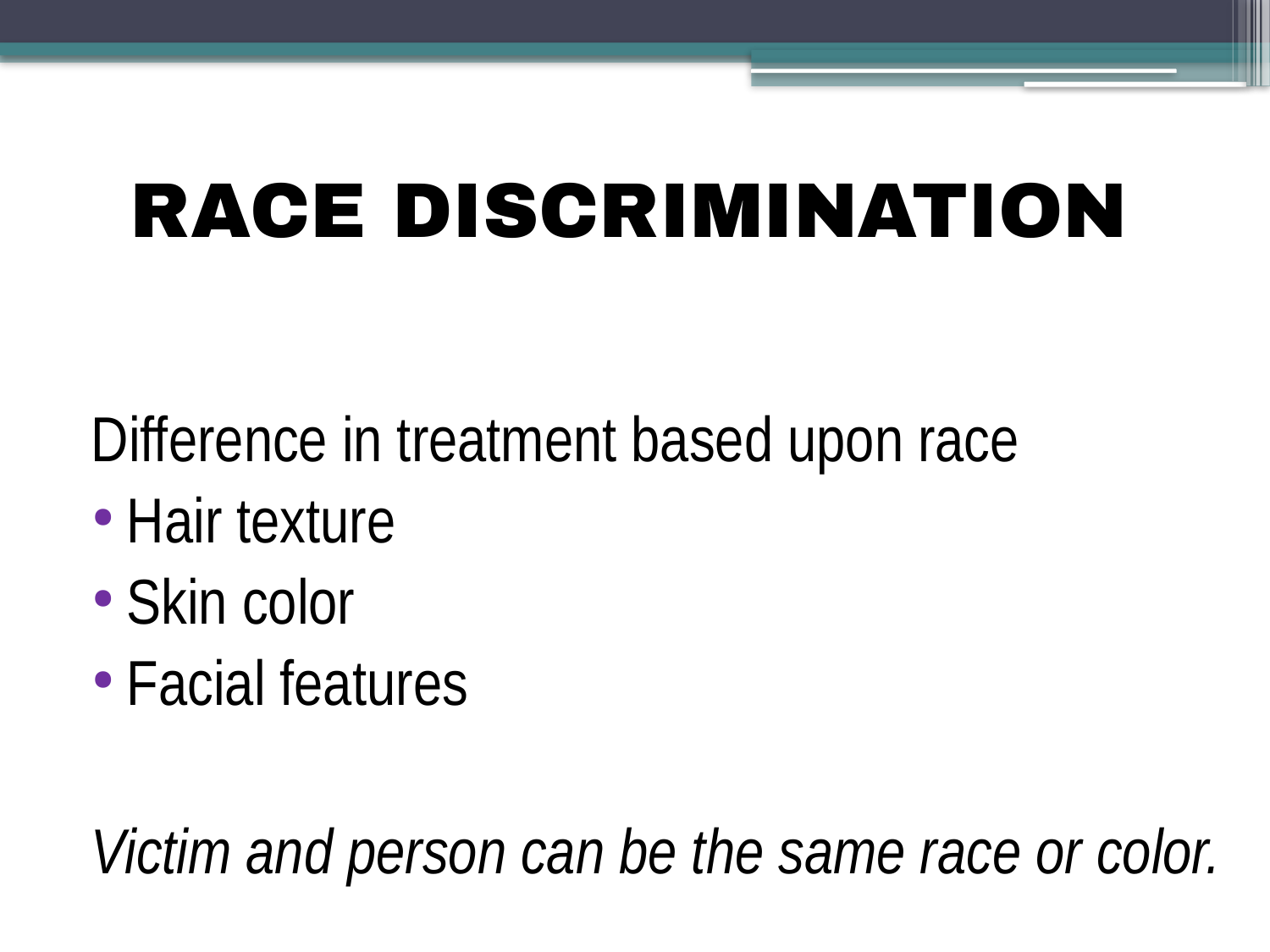

# RACE DISCRIMINATION
Difference in treatment based upon race
Hair texture
Skin color
Facial features

Victim and person can be the same race or color.